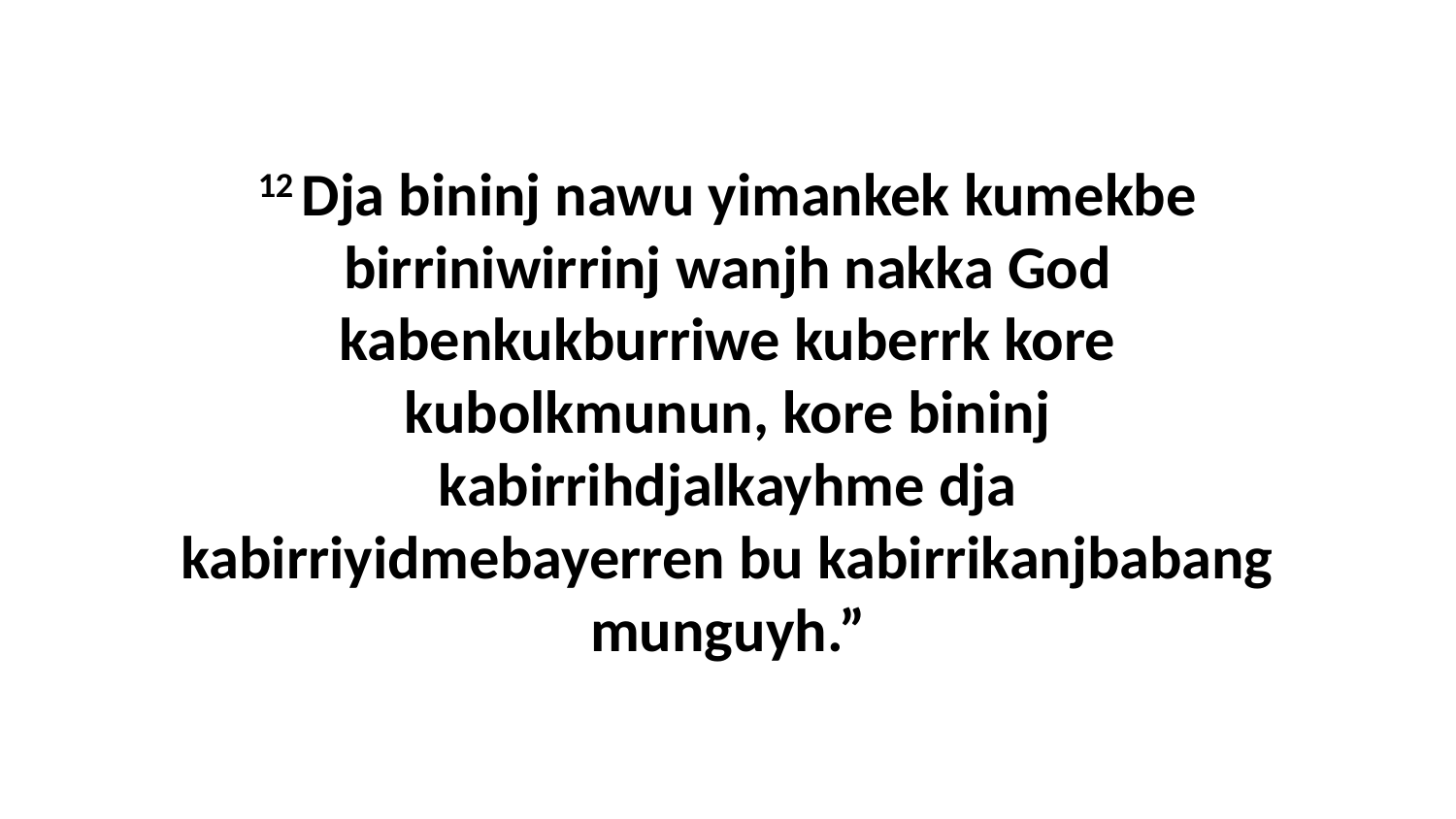

12 Dja bininj nawu yimankek kumekbe birriniwirrinj wanjh nakka God kabenkukburriwe kuberrk kore kubolkmunun, kore bininj kabirrihdjalkayhme dja kabirriyidmebayerren bu kabirrikanjbabang munguyh.”